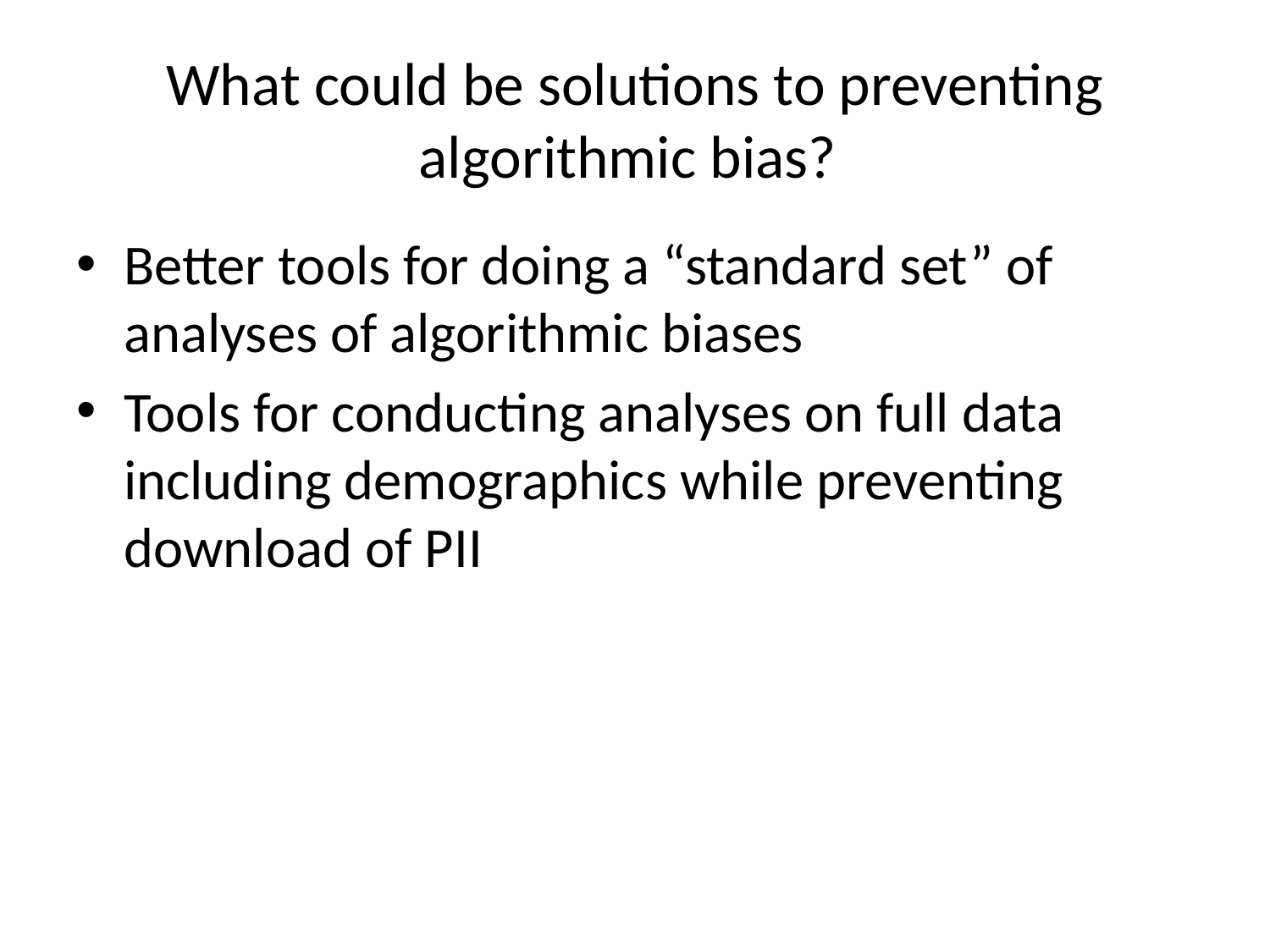

# What could be solutions to preventing algorithmic bias?
Better tools for doing a “standard set” of analyses of algorithmic biases
Tools for conducting analyses on full data including demographics while preventing download of PII